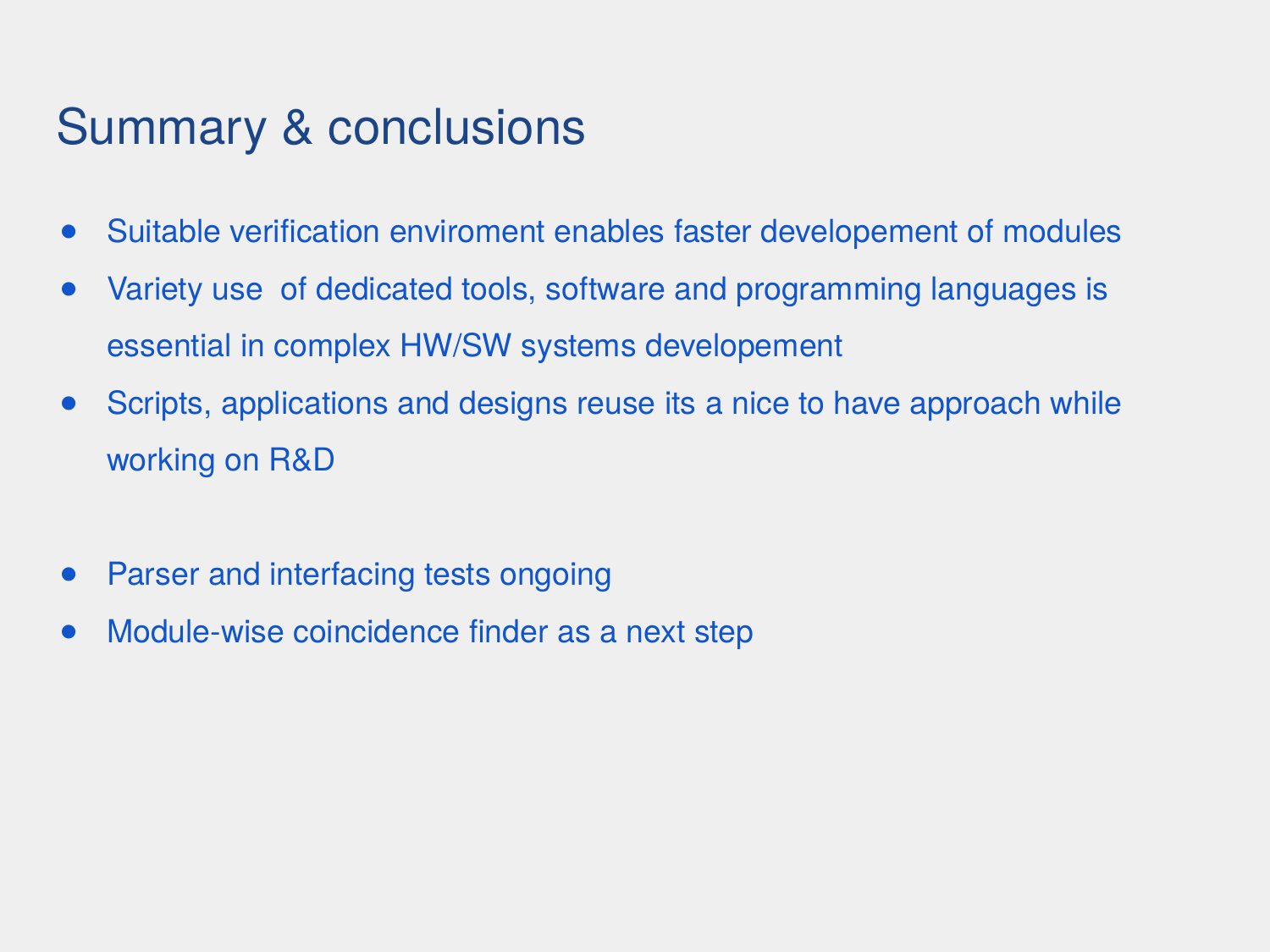

# Summary & conclusions

Suitable verification enviroment enables faster developement of modules
Variety use  of dedicated tools, software and programming languages is essential in complex HW/SW systems developement
Scripts, applications and designs reuse its a nice to have approach while working on R&D

Parser and interfacing tests ongoing
Module-wise coincidence finder as a next step